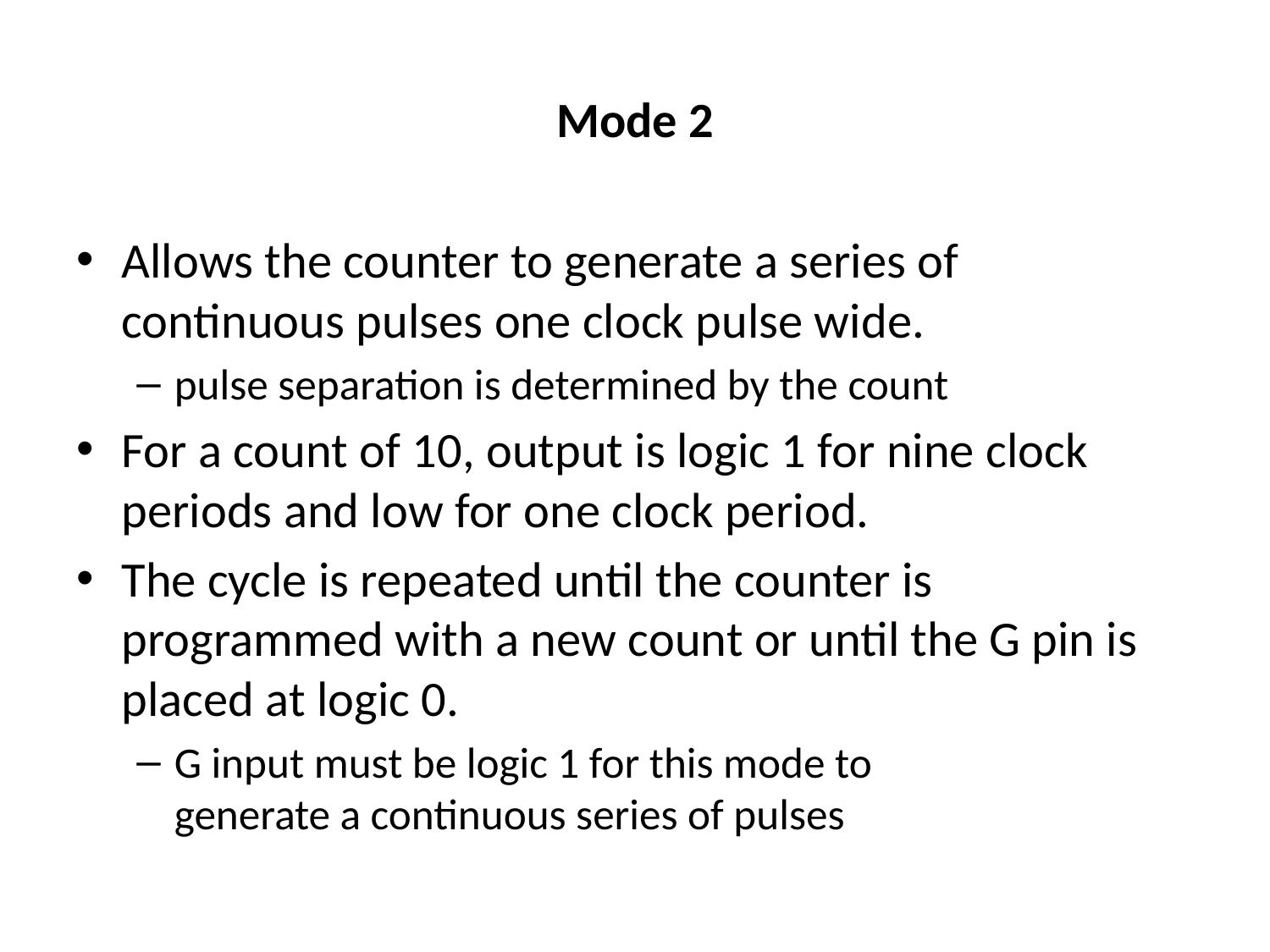

# Mode 2
Allows the counter to generate a series of continuous pulses one clock pulse wide.
pulse separation is determined by the count
For a count of 10, output is logic 1 for nine clock periods and low for one clock period.
The cycle is repeated until the counter is programmed with a new count or until the G pin is placed at logic 0.
G input must be logic 1 for this mode to
generate a continuous series of pulses